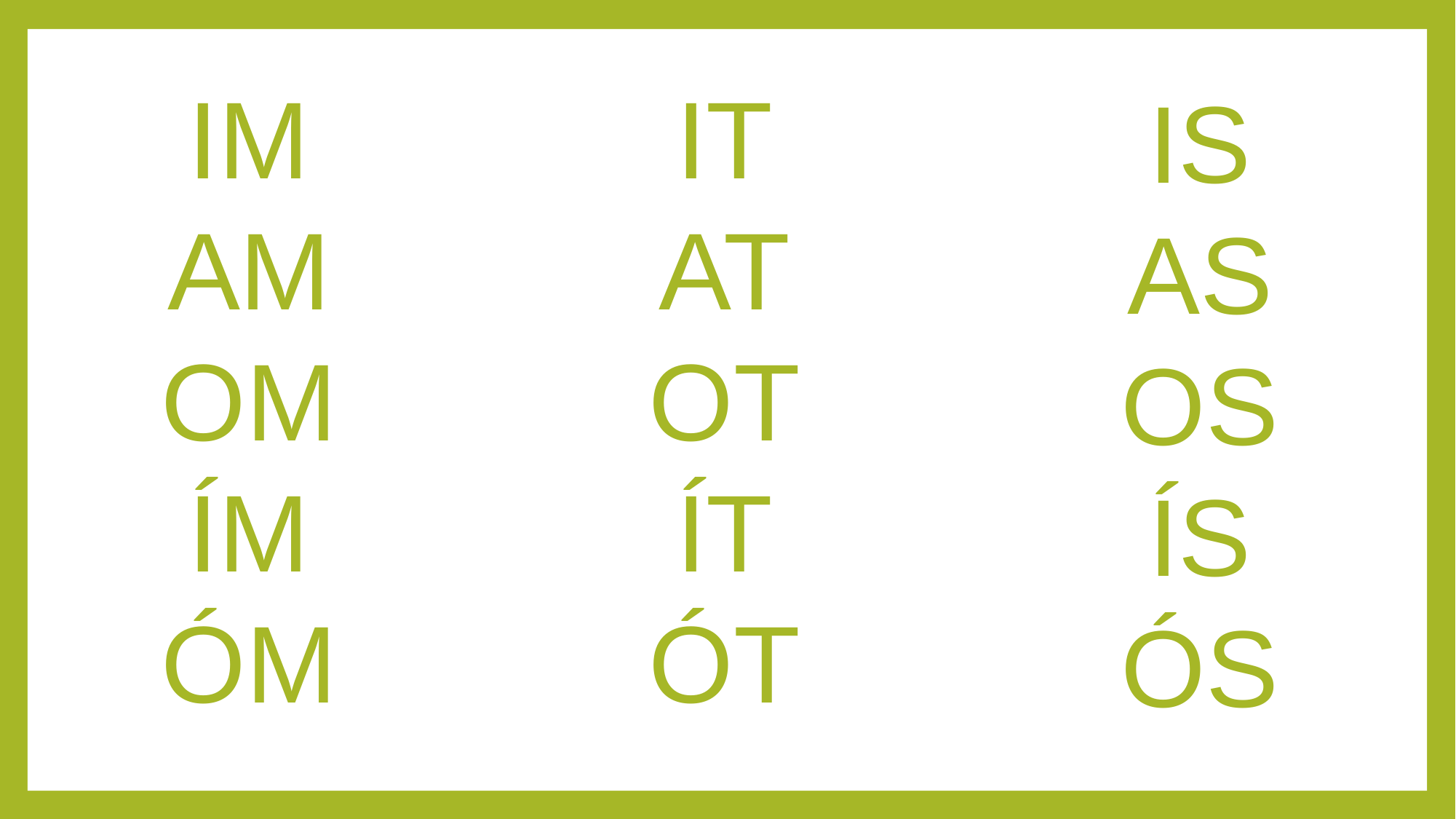

IM
AM
OM
ÍM
ÓM
IT
AT
OT
ÍT
ÓT
IS
AS
OS
ÍS
ÓS